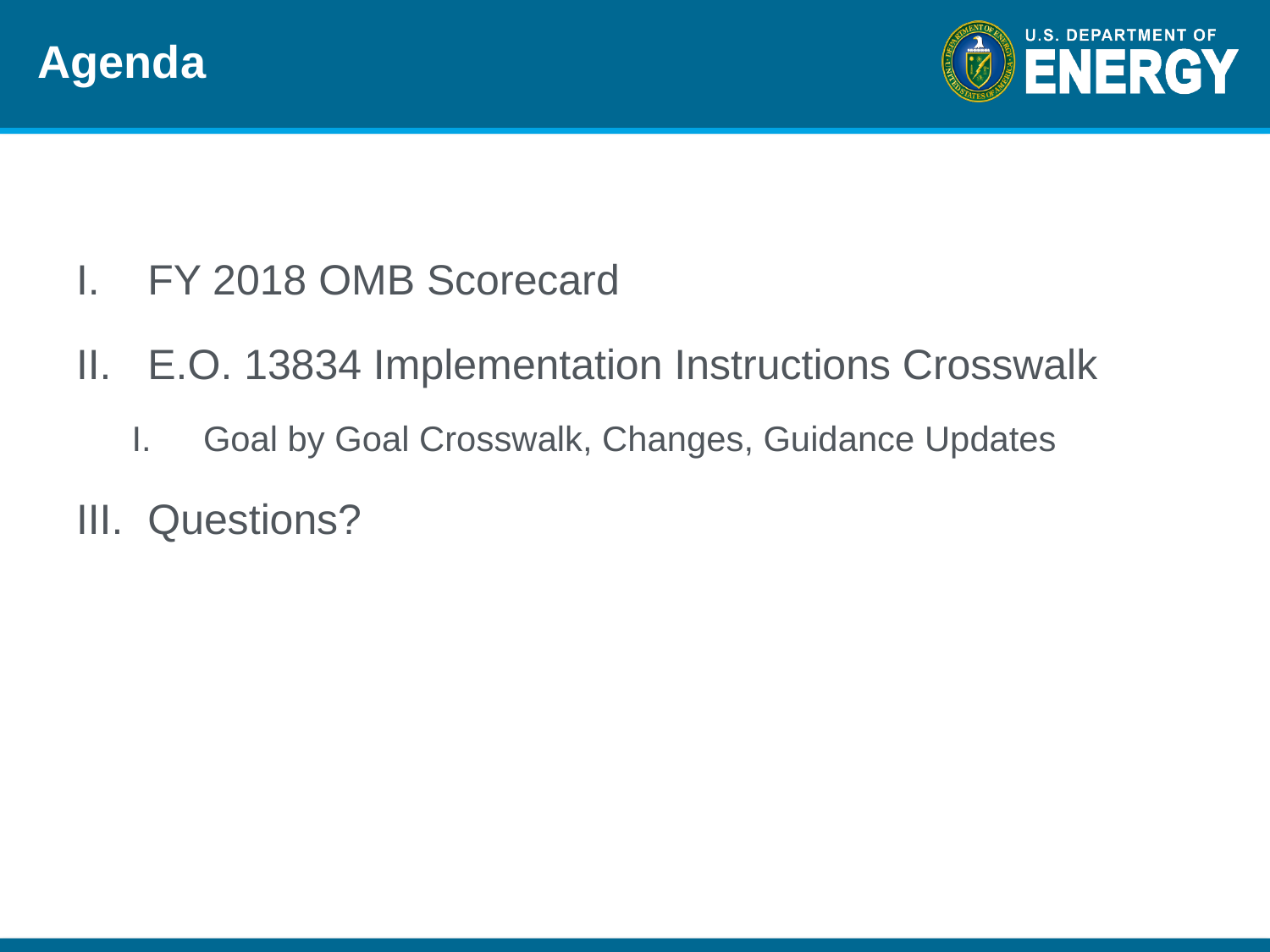

# Agenda
FY 2018 OMB Scorecard
E.O. 13834 Implementation Instructions Crosswalk
Goal by Goal Crosswalk, Changes, Guidance Updates
Questions?